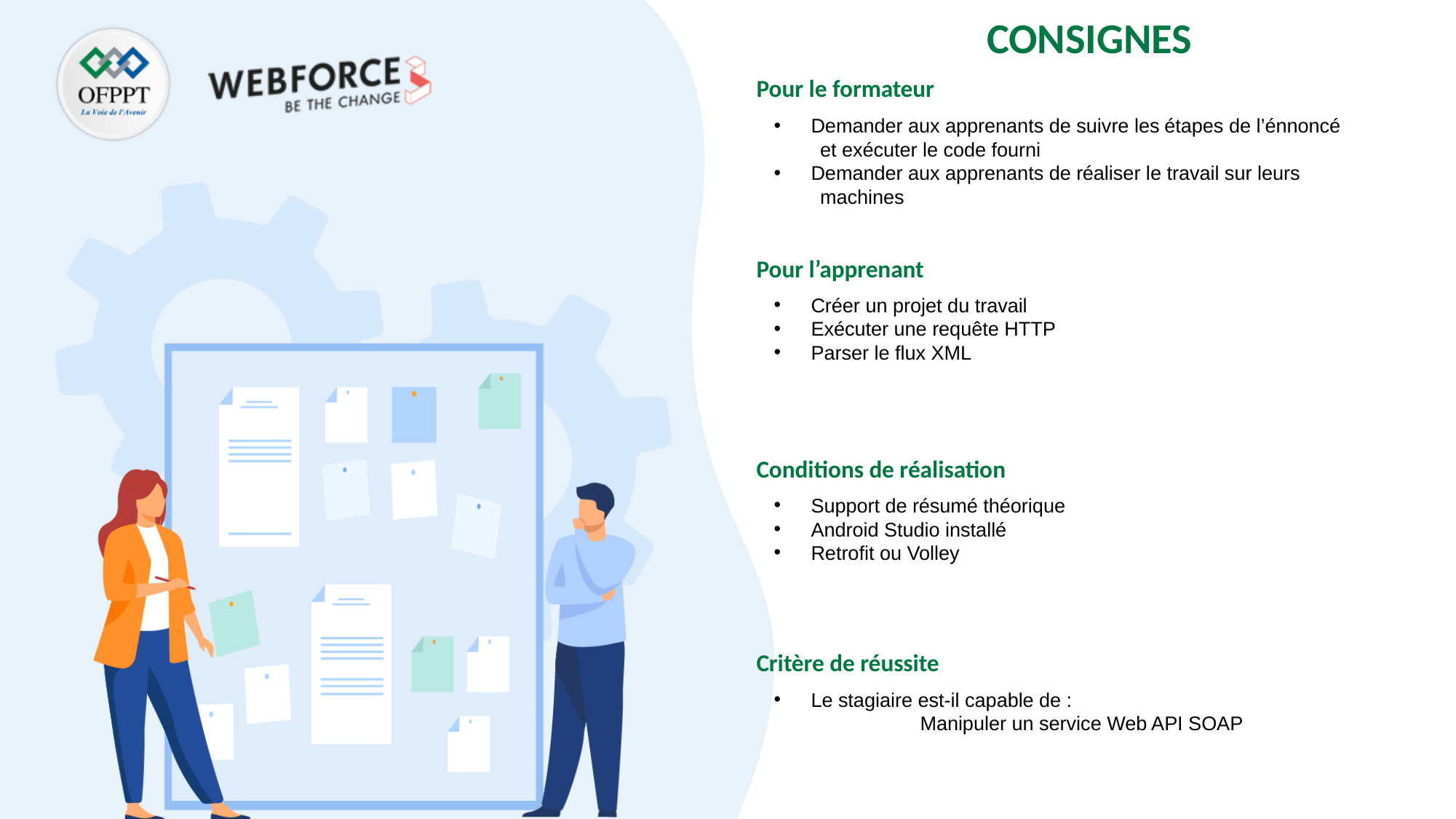

Pour le formateur
Demander aux apprenants de suivre les étapes de l’énnoncé
et exécuter le code fourni
Demander aux apprenants de réaliser le travail sur leurs
machines

Pour l’apprenant
Créer un projet du travail
Exécuter une requête HTTP
Parser le flux XML
Conditions de réalisation

Support de résumé théorique
Android Studio installé
Retrofit ou Volley
Critère de réussite

Le stagiaire est-il capable de :
	Manipuler un service Web API SOAP